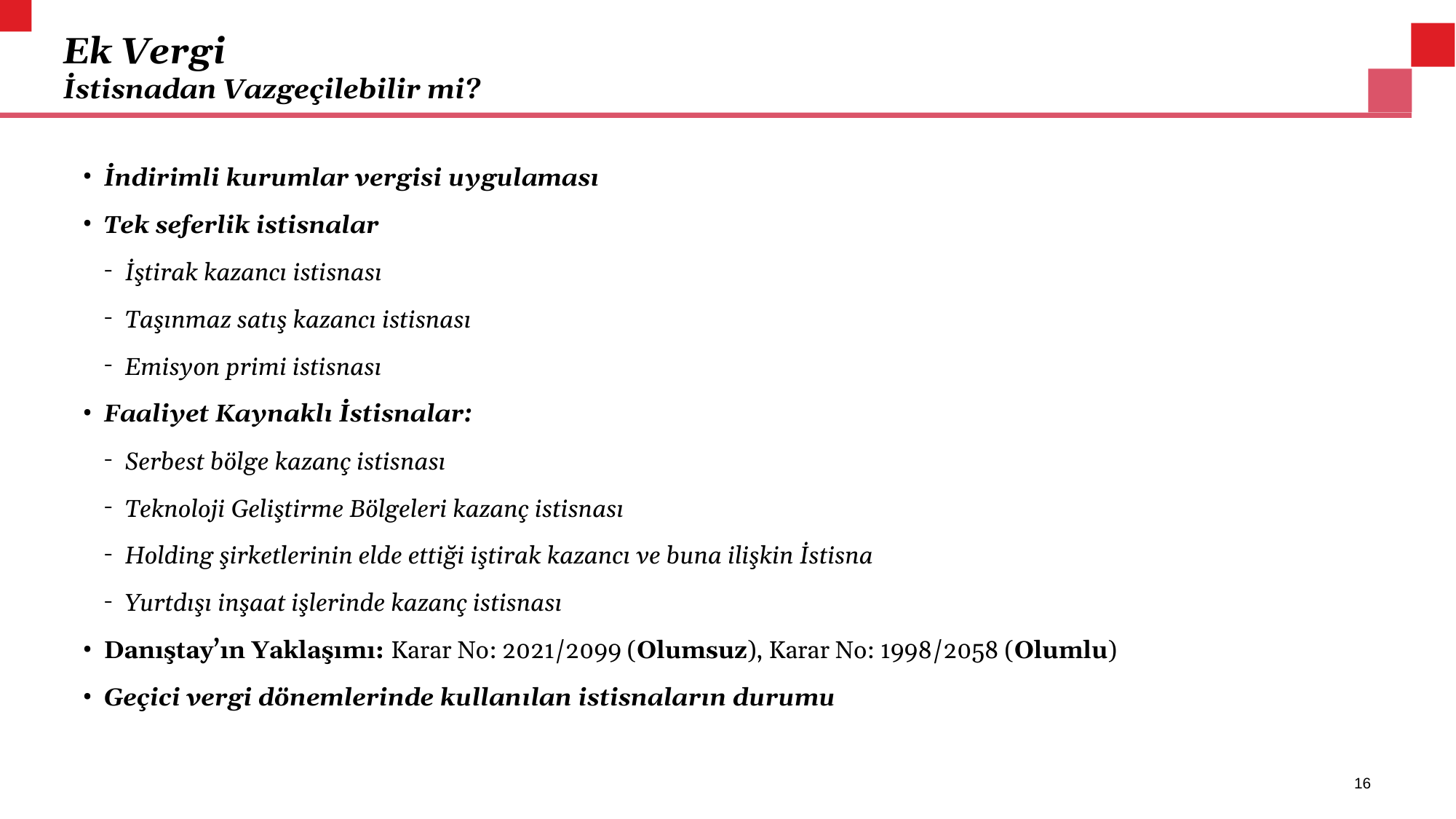

# Ek Vergi İstisnadan Vazgeçilebilir mi?

İndirimli kurumlar vergisi uygulaması
Tek seferlik istisnalar
İştirak kazancı istisnası
Taşınmaz satış kazancı istisnası
Emisyon primi istisnası
Faaliyet Kaynaklı İstisnalar:
Serbest bölge kazanç istisnası
Teknoloji Geliştirme Bölgeleri kazanç istisnası
Holding şirketlerinin elde ettiği iştirak kazancı ve buna ilişkin İstisna
Yurtdışı inşaat işlerinde kazanç istisnası
Danıştay’ın Yaklaşımı: Karar No: 2021/2099 (Olumsuz), Karar No: 1998/2058 (Olumlu)
Geçici vergi dönemlerinde kullanılan istisnaların durumu

16